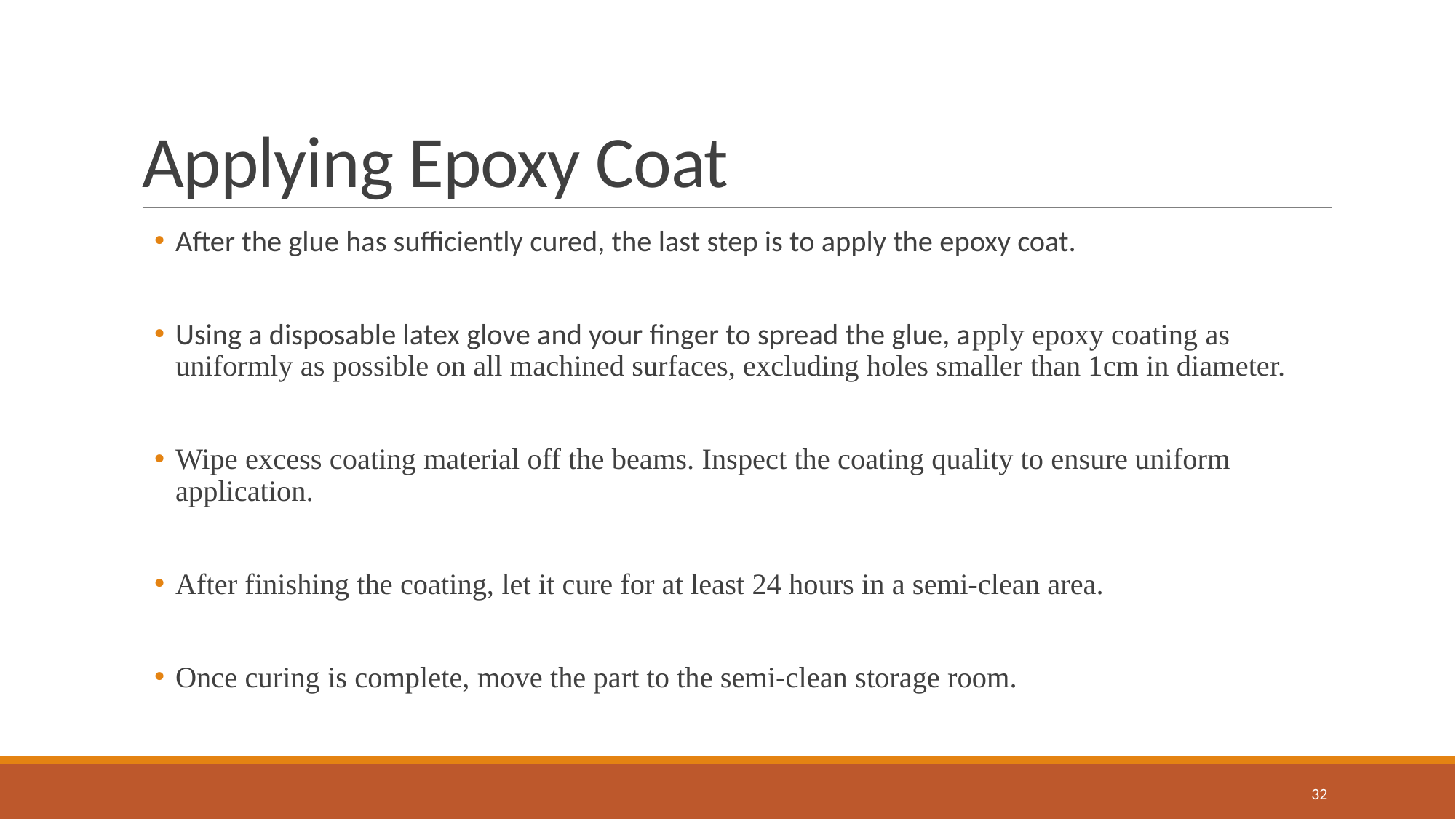

# Applying Epoxy Coat
After the glue has sufficiently cured, the last step is to apply the epoxy coat.

Using a disposable latex glove and your finger to spread the glue, apply epoxy coating as uniformly as possible on all machined surfaces, excluding holes smaller than 1cm in diameter.

Wipe excess coating material off the beams. Inspect the coating quality to ensure uniform application.

After finishing the coating, let it cure for at least 24 hours in a semi-clean area.

Once curing is complete, move the part to the semi-clean storage room.

32